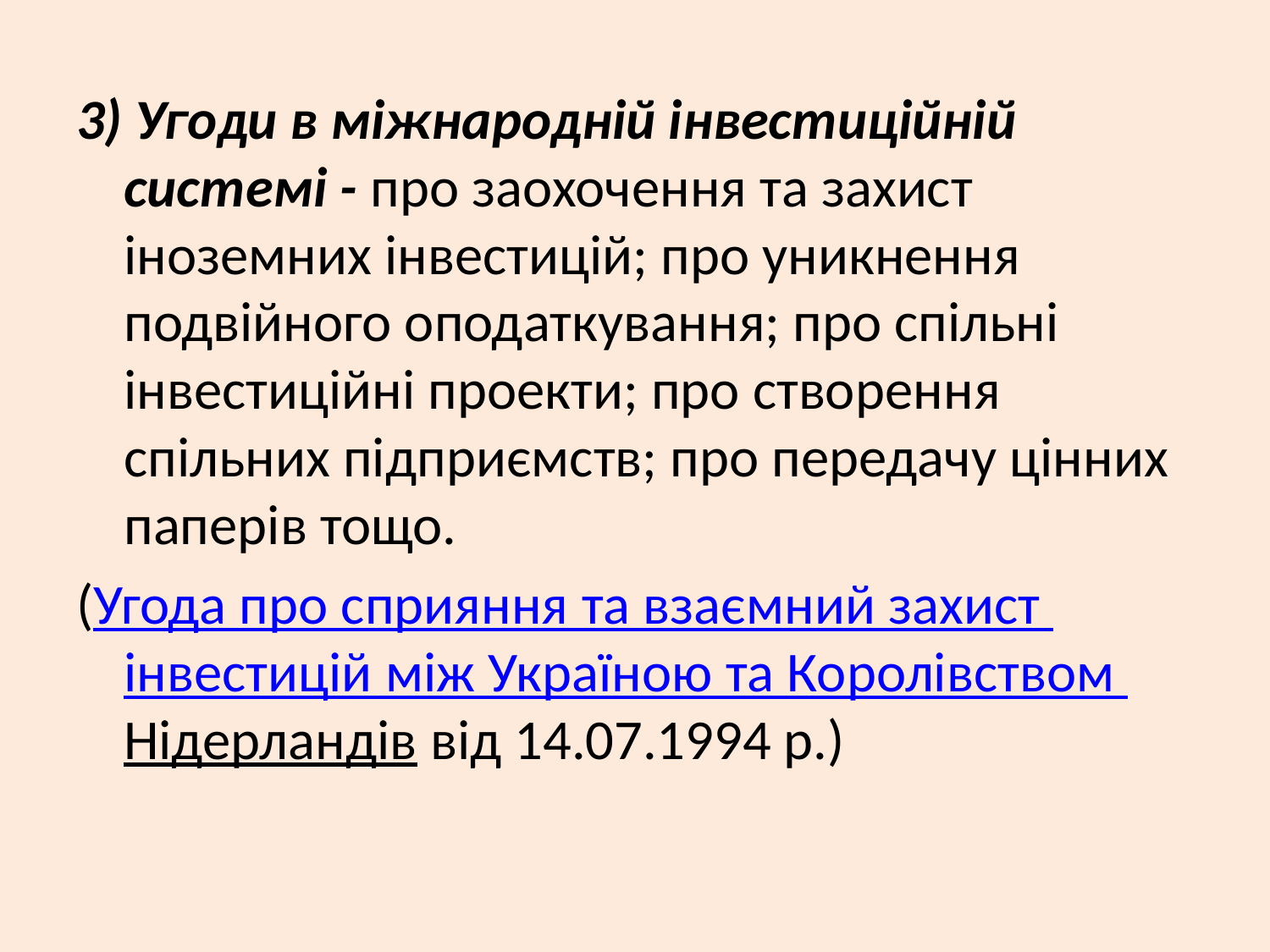

#
3) Угоди в міжнародній інвестиційній системі - про заохочення та захист іноземних інвестицій; про уникнення подвійного оподаткування; про спільні інвестиційні проекти; про створення спільних підприємств; про передачу цінних паперів тощо.
(Угода про сприяння та взаємний захист інвестицій між Україною та Королівством Нідерландів від 14.07.1994 р.)